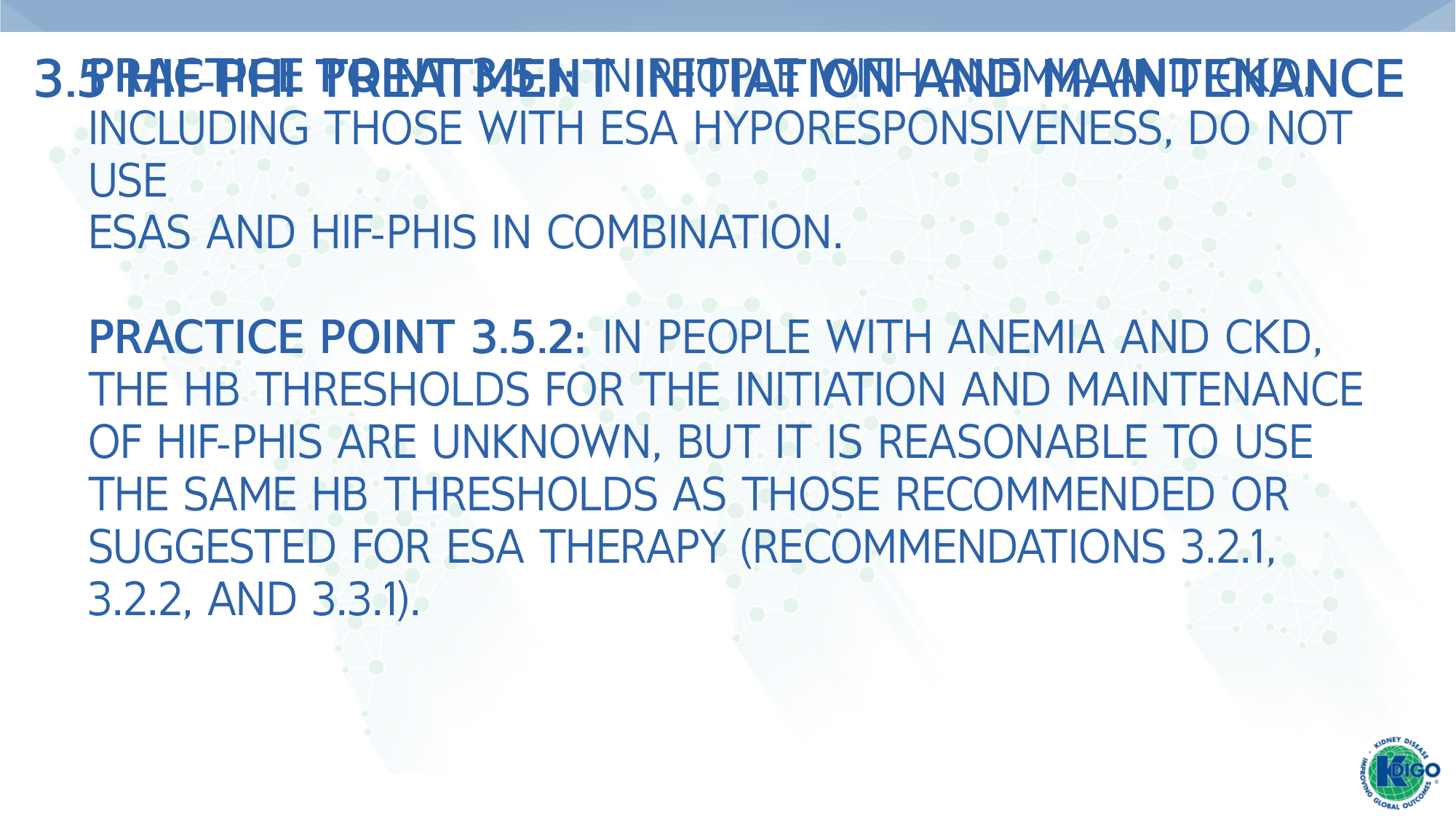

# 3.5 HIF-PHI treatment initiation and maintenance
Practice Point 3.5.1: In people with anemia and CKD,
including those with ESA hyporesponsiveness, do not use
ESAs and HIF-PHIs in combination.

Practice Point 3.5.2: In people with anemia and CKD, the Hb thresholds for the initiation and maintenance of HIF-PHIs are unknown, but it is reasonable to use the same Hb thresholds as those recommended or suggested for ESA therapy (Recommendations 3.2.1, 3.2.2, and 3.3.1).